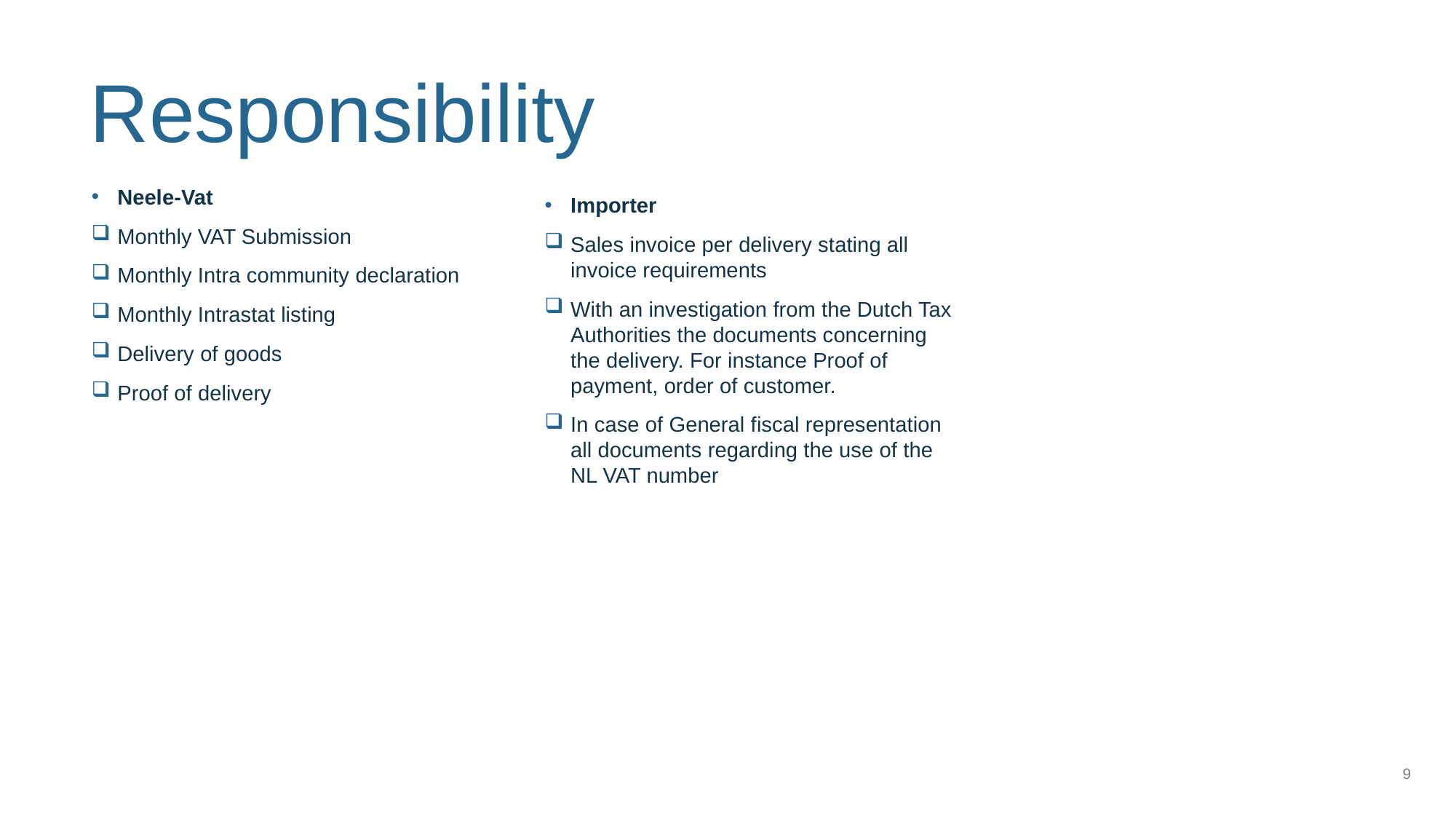

# Responsibility
Neele-Vat
Monthly VAT Submission
Monthly Intra community declaration
Monthly Intrastat listing
Delivery of goods
Proof of delivery

Importer
Sales invoice per delivery stating all invoice requirements
With an investigation from the Dutch Tax Authorities the documents concerning the delivery. For instance Proof of payment, order of customer.
In case of General fiscal representation all documents regarding the use of the NL VAT number

9
4/14/2021